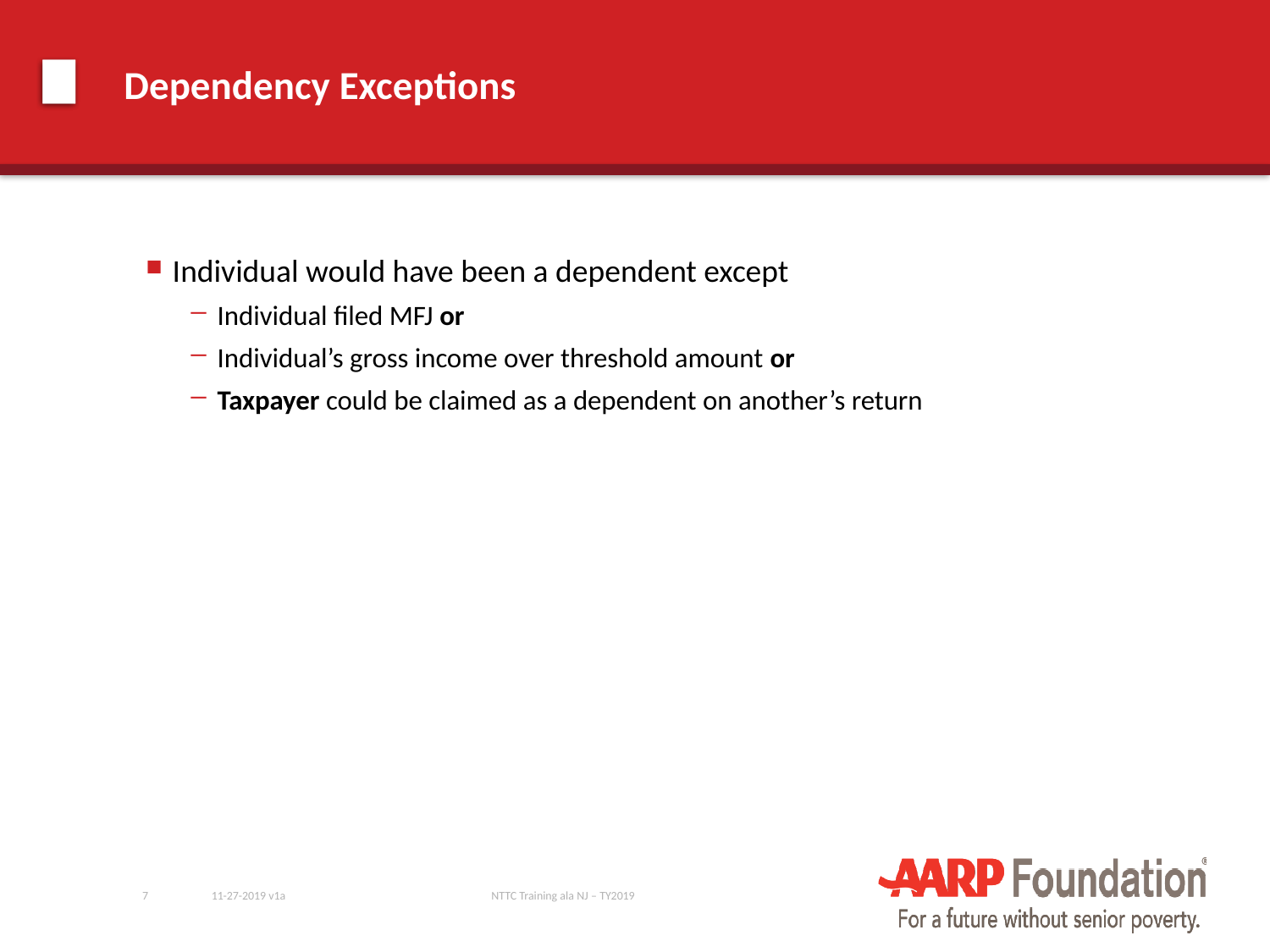

# Dependency Exceptions
Individual would have been a dependent except
Individual filed MFJ or
Individual’s gross income over threshold amount or
Taxpayer could be claimed as a dependent on another’s return
7
11-27-2019 v1a
NTTC Training ala NJ – TY2019